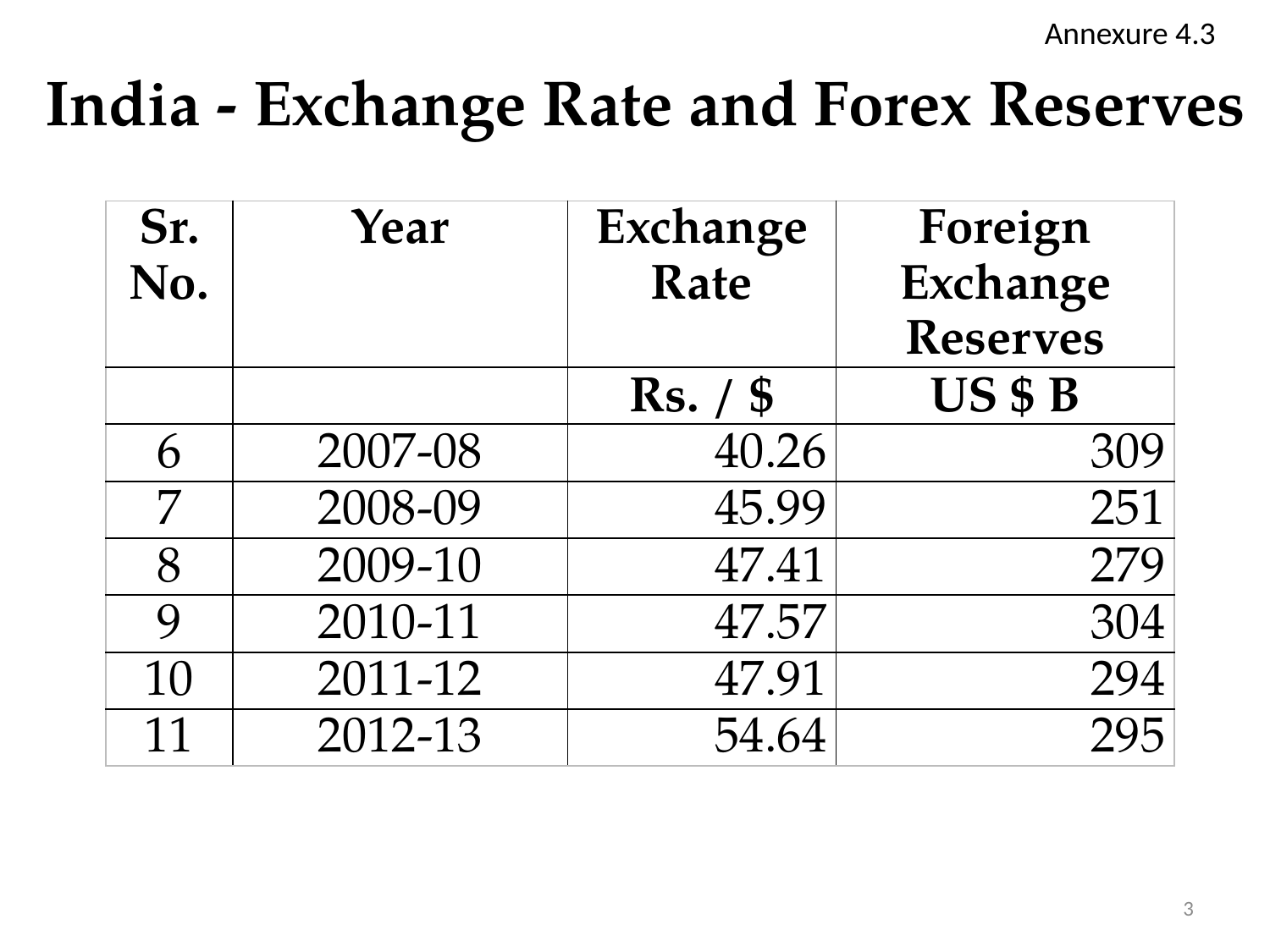

Annexure 4.3
# India - Exchange Rate and Forex Reserves
| Sr. No. | Year | Exchange Rate | Foreign Exchange Reserves |
| --- | --- | --- | --- |
|  |  | Rs. / $ | US $ B |
| 6 | 2007-08 | 40.26 | 309 |
| 7 | 2008-09 | 45.99 | 251 |
| 8 | 2009-10 | 47.41 | 279 |
| 9 | 2010-11 | 47.57 | 304 |
| 10 | 2011-12 | 47.91 | 294 |
| 11 | 2012-13 | 54.64 | 295 |
3